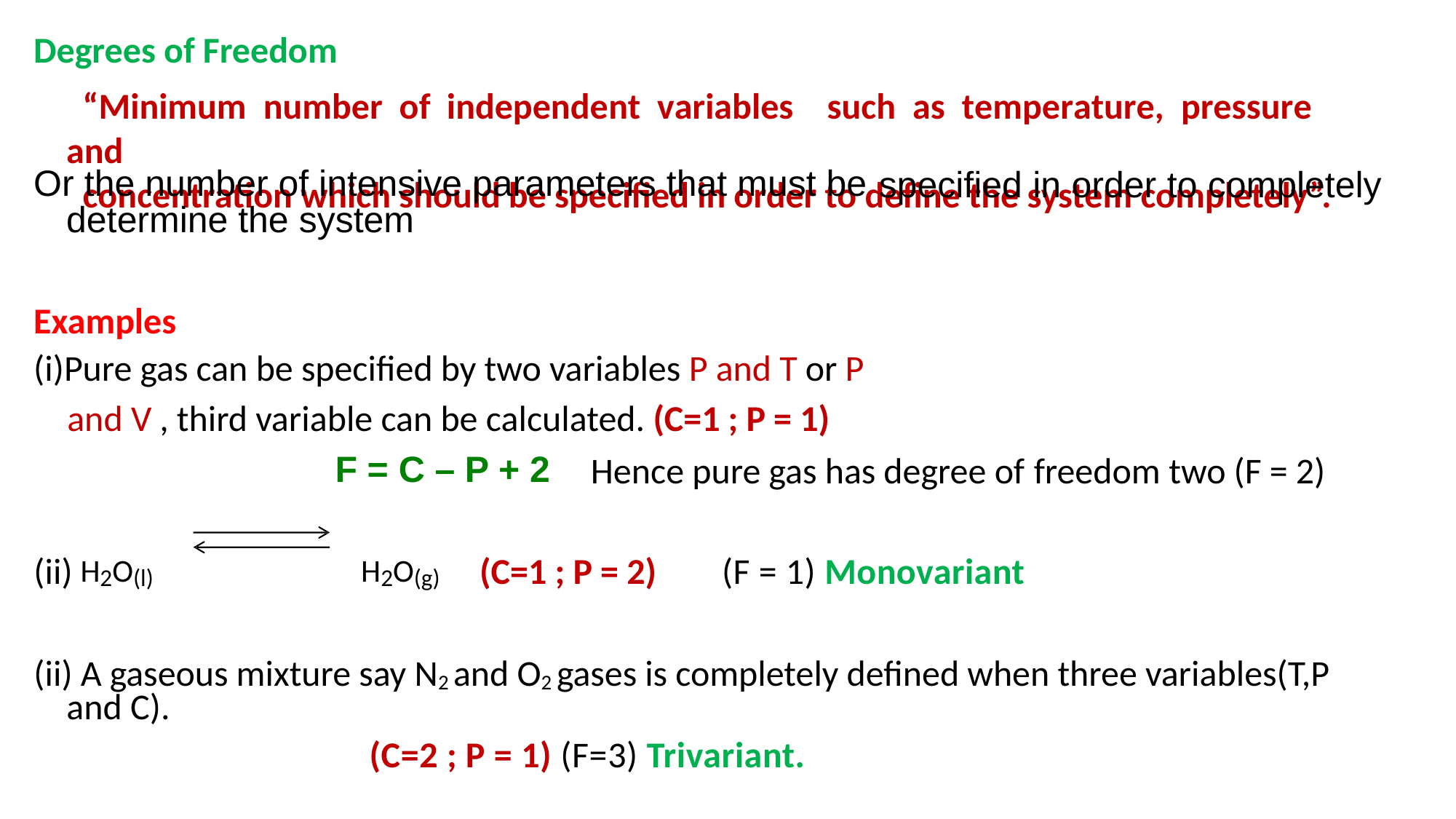

Degrees of Freedom
“Minimum  number  of  independent  variables    such  as  temperature,  pressure  and
concentration which should be specified in order to define the system completely”.
Or the number of intensive parameters that must be
determine the system
specified
in
order
to
completely
Examples
(i)Pure gas can be specified by two variables P and T or P
and V , third variable can be calculated. (C=1 ; P = 1)
F = C – P + 2
Hence pure gas has degree of
freedom
two (F = 2)

(ii)
H2O(l)
H2O(g)
(C=1 ;
P = 2)
(F = 1) Monovariant
(ii) A gaseous mixture say N2 and O2 gases is completely defined when three variables(T,P
and C).
(C=2 ; P = 1) (F=3) Trivariant.